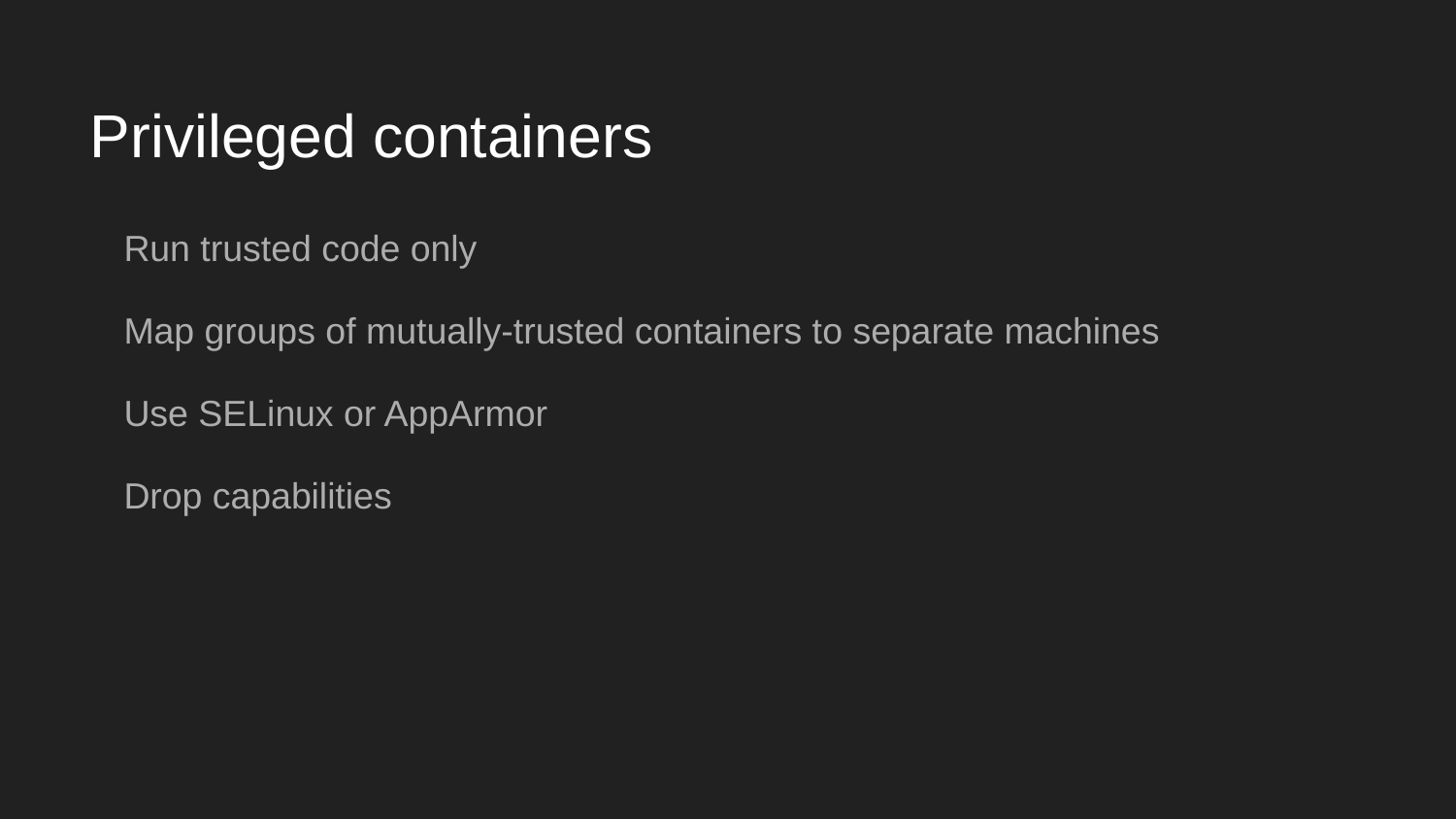

# Privileged containers
Run trusted code only
Map groups of mutually-trusted containers to separate machines
Use SELinux or AppArmor
Drop capabilities